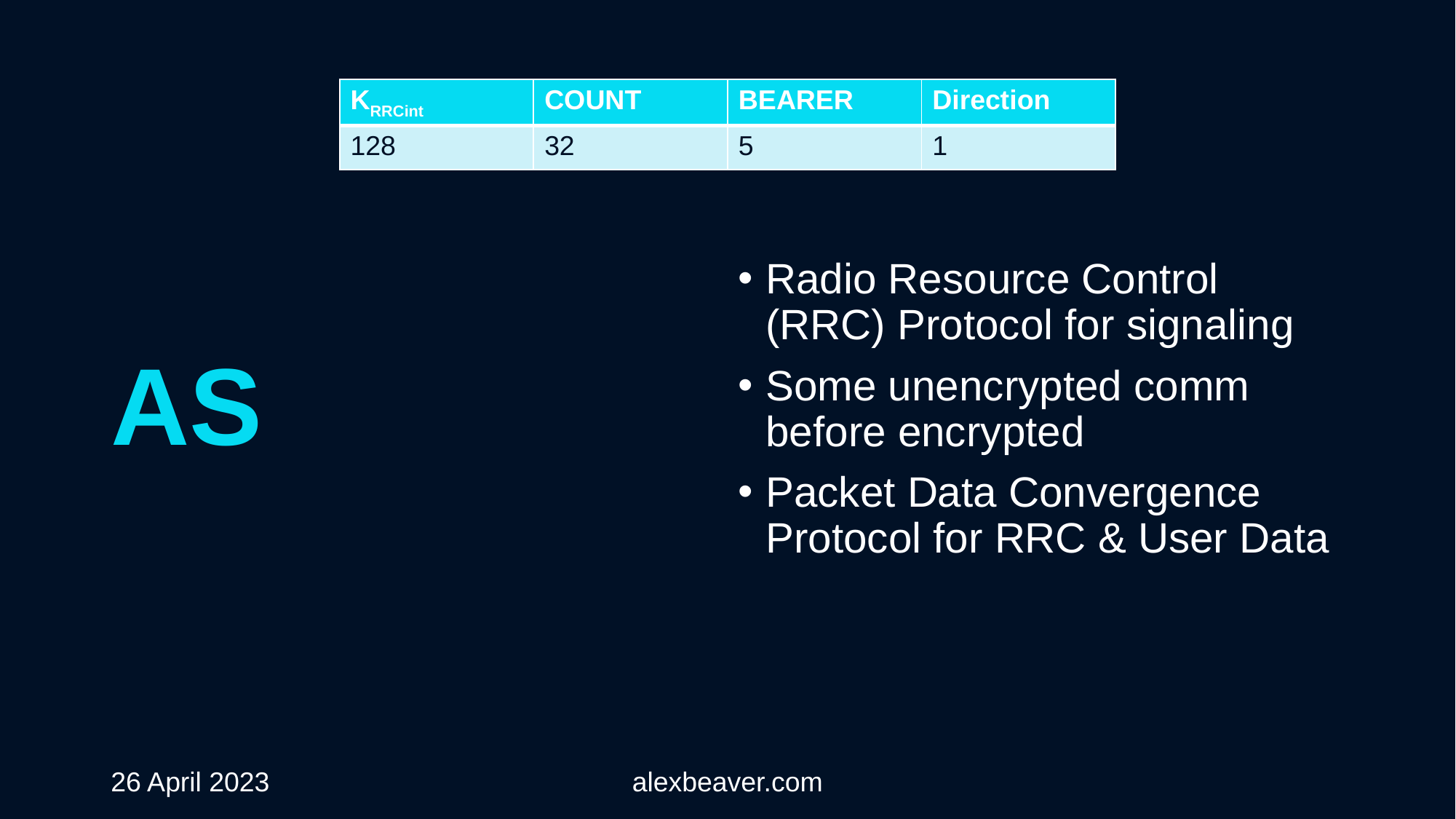

| KRRCint | COUNT | BEARER | Direction |
| --- | --- | --- | --- |
| 128 | 32 | 5 | 1 |
Radio Resource Control (RRC) Protocol for signaling
Some unencrypted comm before encrypted
Packet Data Convergence Protocol for RRC & User Data
# AS
26 April 2023
alexbeaver.com